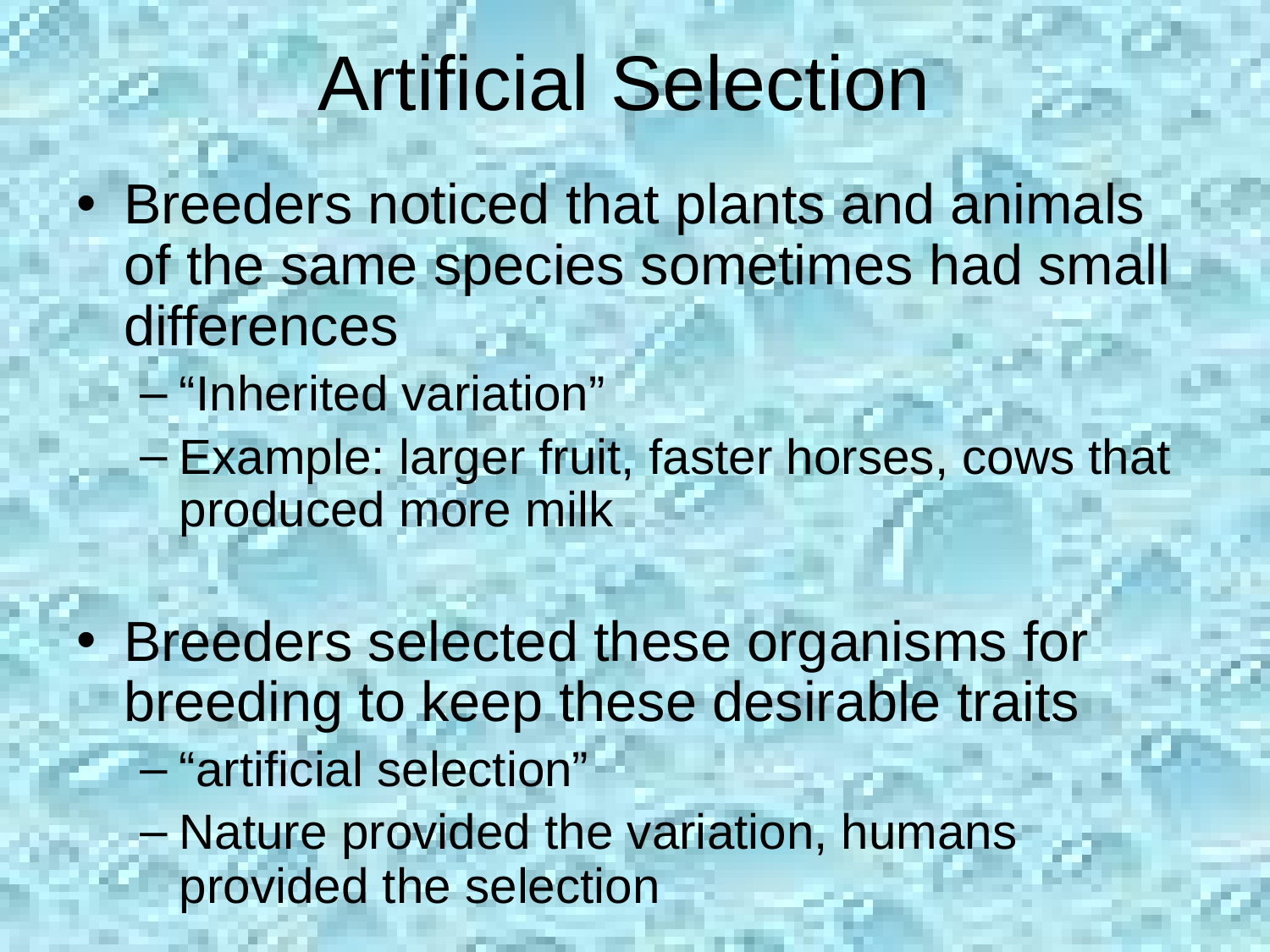

# Artificial Selection
Breeders noticed that plants and animals of the same species sometimes had small differences
“Inherited variation”
Example: larger fruit, faster horses, cows that produced more milk

Breeders selected these organisms for breeding to keep these desirable traits
“artificial selection”
Nature provided the variation, humans provided the selection